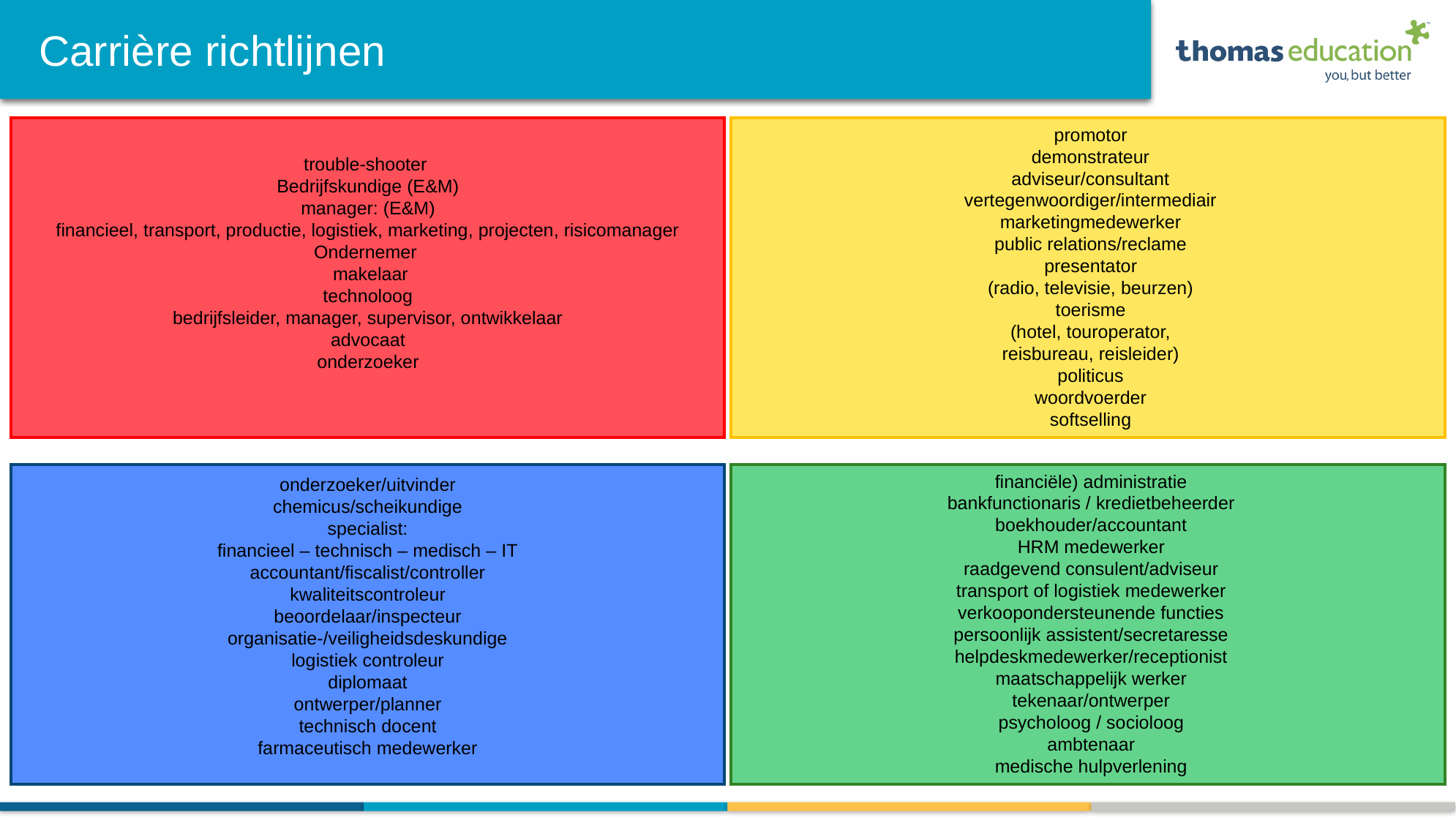

# Carrière richtlijnen

promotor
demonstrateur
adviseur/consultant
vertegenwoordiger/intermediair
marketingmedewerker
public relations/reclame
presentator
(radio, televisie, beurzen)
toerisme
(hotel, touroperator,
reisbureau, reisleider)
politicus
woordvoerder
softselling

trouble-shooter
Bedrijfskundige (E&M)
manager: (E&M)
financieel, transport, productie, logistiek, marketing, projecten, risicomanager
Ondernemer
 makelaar
technoloog
bedrijfsleider, manager, supervisor, ontwikkelaar
advocaat
onderzoeker

financiële) administratie
bankfunctionaris / kredietbeheerder
boekhouder/accountant
HRM medewerker
raadgevend consulent/adviseur
transport of logistiek medewerker
verkoopondersteunende functies
persoonlijk assistent/secretaresse
helpdeskmedewerker/receptionist
maatschappelijk werker
tekenaar/ontwerper
psycholoog / socioloog
ambtenaar
medische hulpverlening

onderzoeker/uitvinder
chemicus/scheikundige
specialist:
financieel – technisch – medisch – IT
accountant/fiscalist/controller
kwaliteitscontroleur
beoordelaar/inspecteur
organisatie-/veiligheidsdeskundige
logistiek controleur
diplomaat
ontwerper/planner
technisch docent
farmaceutisch medewerker